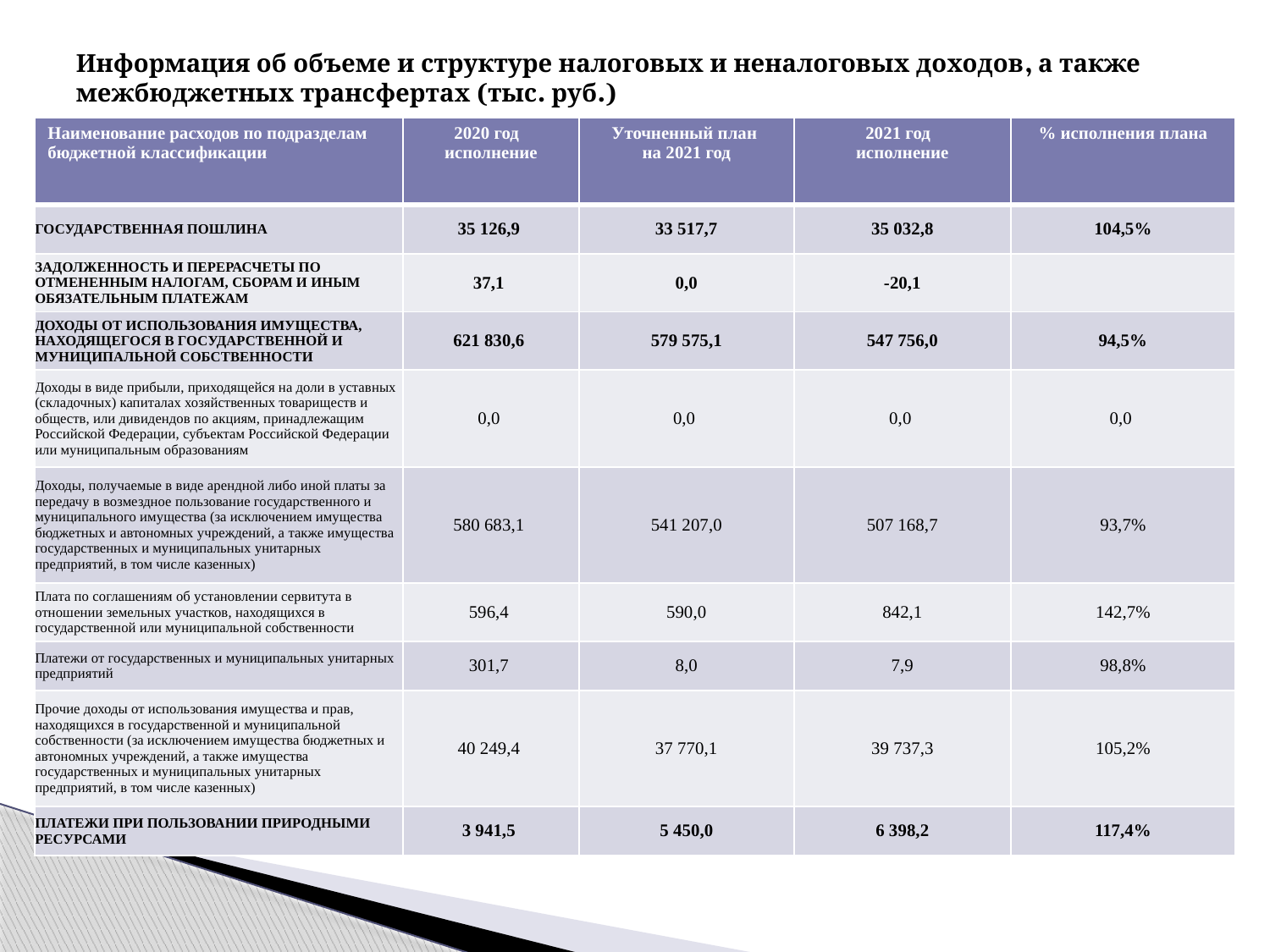

# Информация об объеме и структуре налоговых и неналоговых доходов, а также межбюджетных трансфертах (тыс. руб.)
| Наименование расходов по подразделам бюджетной классификации | 2020 год исполнение | Уточненный план на 2021 год | 2021 год исполнение | % исполнения плана |
| --- | --- | --- | --- | --- |
| ГОСУДАРСТВЕННАЯ ПОШЛИНА | 35 126,9 | 33 517,7 | 35 032,8 | 104,5% |
| ЗАДОЛЖЕННОСТЬ И ПЕРЕРАСЧЕТЫ ПО ОТМЕНЕННЫМ НАЛОГАМ, СБОРАМ И ИНЫМ ОБЯЗАТЕЛЬНЫМ ПЛАТЕЖАМ | 37,1 | 0,0 | -20,1 |  |
| ДОХОДЫ ОТ ИСПОЛЬЗОВАНИЯ ИМУЩЕСТВА, НАХОДЯЩЕГОСЯ В ГОСУДАРСТВЕННОЙ И МУНИЦИПАЛЬНОЙ СОБСТВЕННОСТИ | 621 830,6 | 579 575,1 | 547 756,0 | 94,5% |
| Доходы в виде прибыли, приходящейся на доли в уставных (складочных) капиталах хозяйственных товариществ и обществ, или дивидендов по акциям, принадлежащим Российской Федерации, субъектам Российской Федерации или муниципальным образованиям | 0,0 | 0,0 | 0,0 | 0,0 |
| Доходы, получаемые в виде арендной либо иной платы за передачу в возмездное пользование государственного и муниципального имущества (за исключением имущества бюджетных и автономных учреждений, а также имущества государственных и муниципальных унитарных предприятий, в том числе казенных) | 580 683,1 | 541 207,0 | 507 168,7 | 93,7% |
| Плата по соглашениям об установлении сервитута в отношении земельных участков, находящихся в государственной или муниципальной собственности | 596,4 | 590,0 | 842,1 | 142,7% |
| Платежи от государственных и муниципальных унитарных предприятий | 301,7 | 8,0 | 7,9 | 98,8% |
| Прочие доходы от использования имущества и прав, находящихся в государственной и муниципальной собственности (за исключением имущества бюджетных и автономных учреждений, а также имущества государственных и муниципальных унитарных предприятий, в том числе казенных) | 40 249,4 | 37 770,1 | 39 737,3 | 105,2% |
| ПЛАТЕЖИ ПРИ ПОЛЬЗОВАНИИ ПРИРОДНЫМИ РЕСУРСАМИ | 3 941,5 | 5 450,0 | 6 398,2 | 117,4% |